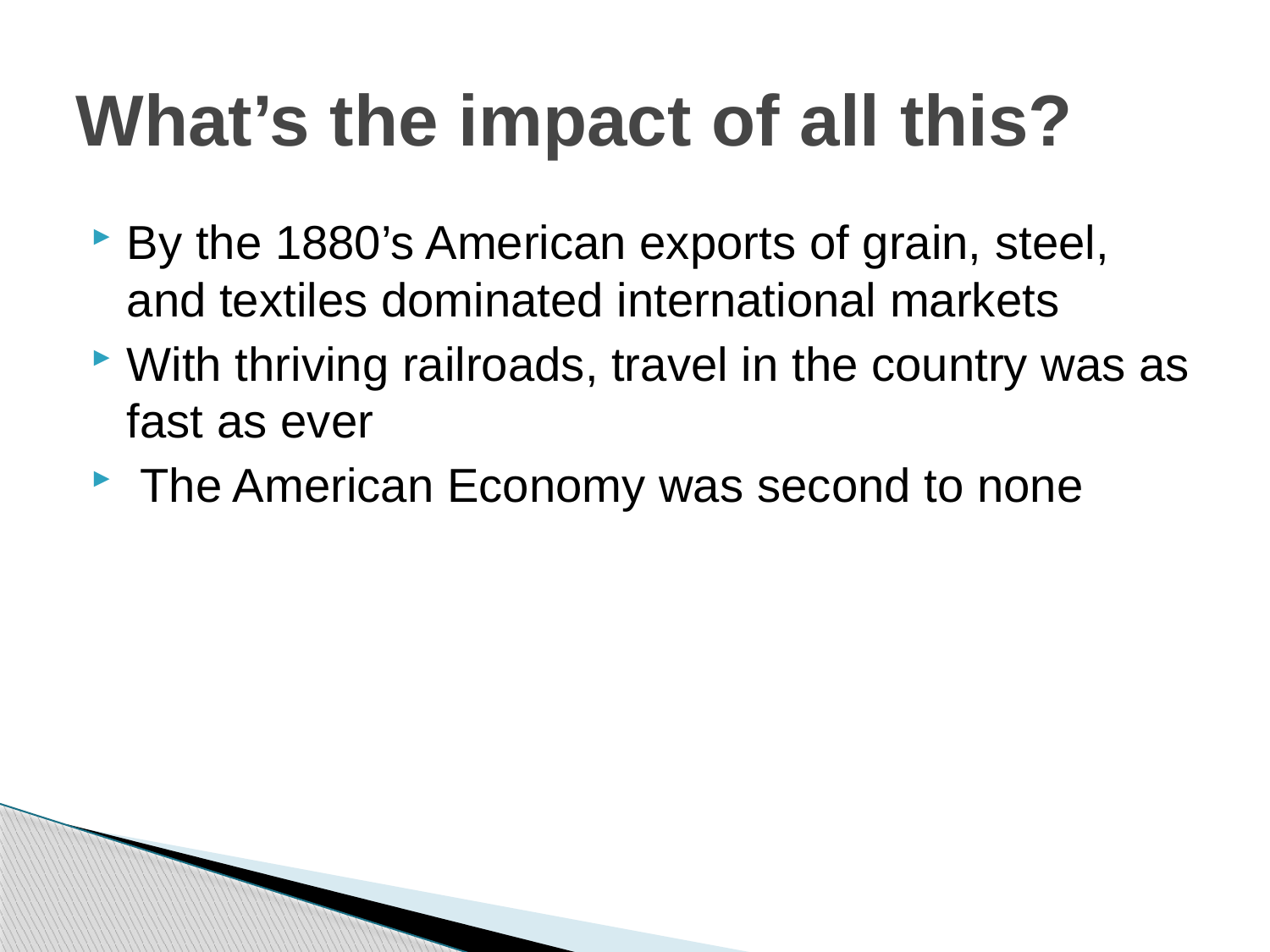

# What’s the impact of all this?
By the 1880’s American exports of grain, steel, and textiles dominated international markets
With thriving railroads, travel in the country was as fast as ever
 The American Economy was second to none